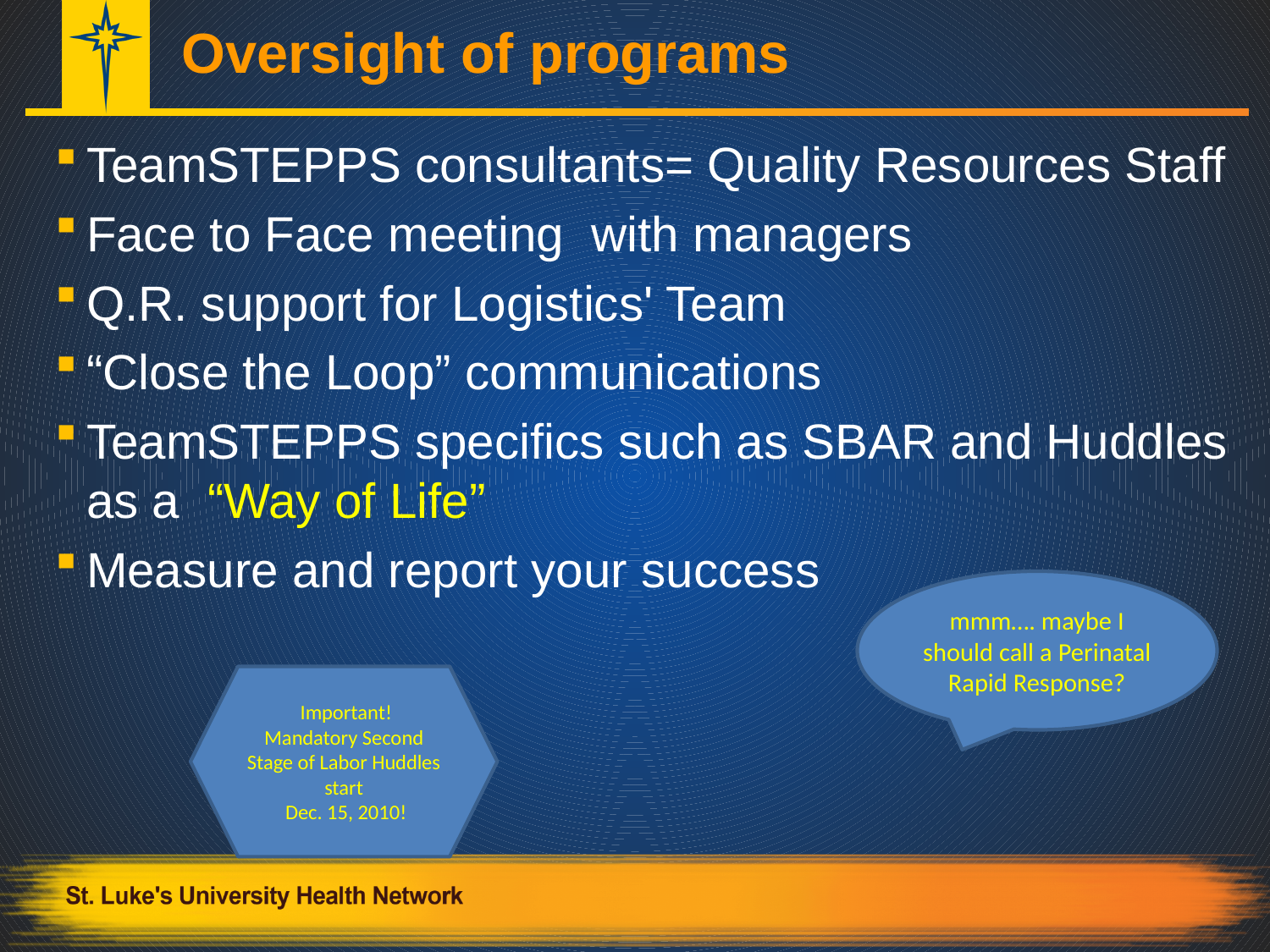

# Oversight of programs
TeamSTEPPS consultants= Quality Resources Staff
Face to Face meeting  with managers
Q.R. support for Logistics' Team
“Close the Loop” communications
TeamSTEPPS specifics such as SBAR and Huddles as a  “Way of Life”
Measure and report your success

mmm…. maybe I should call a Perinatal Rapid Response?
 Important!
Mandatory Second Stage of Labor Huddles start
 Dec. 15, 2010!